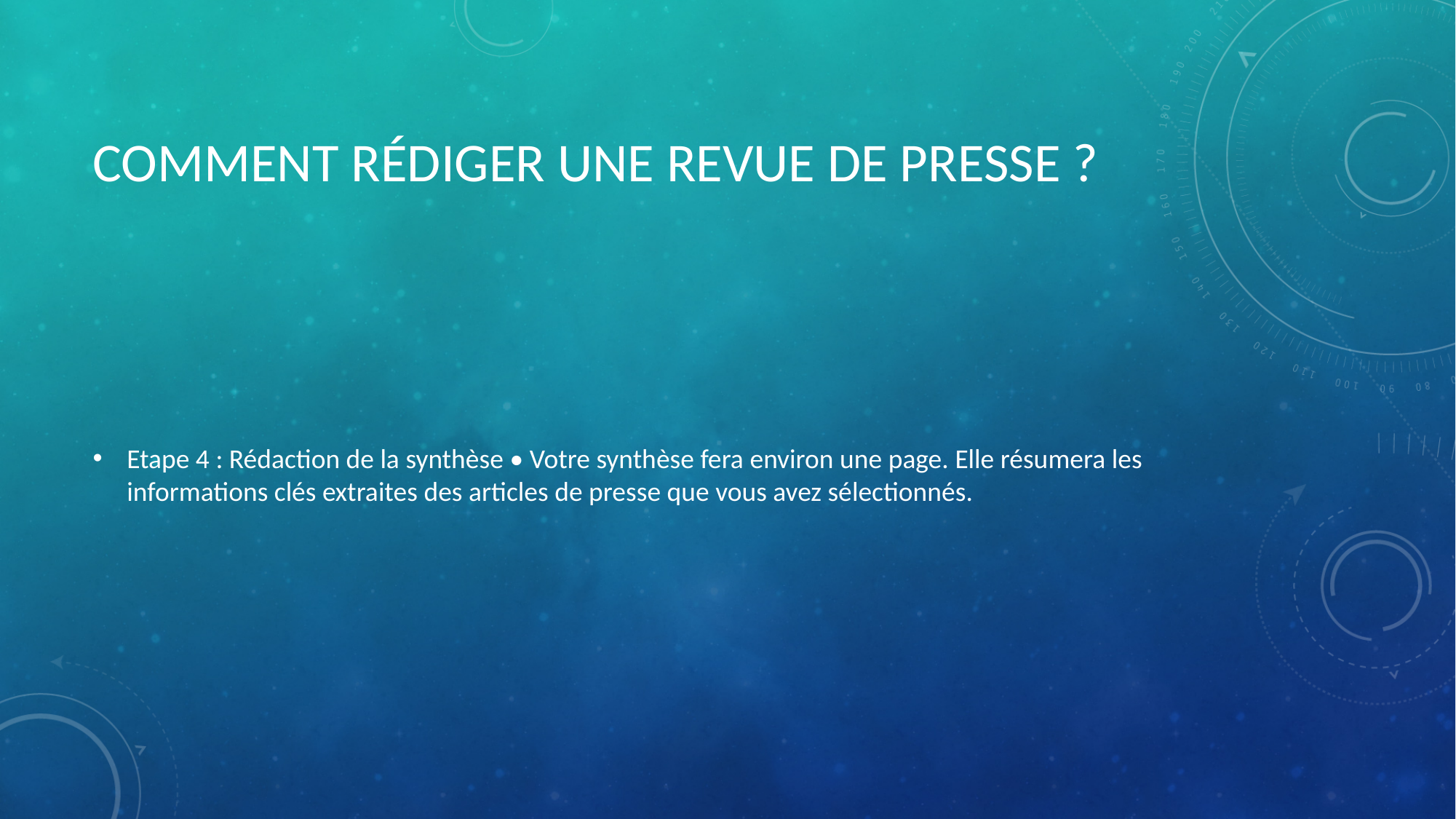

# Comment rédiger une revue de presse ?
Etape 4 : Rédaction de la synthèse • Votre synthèse fera environ une page. Elle résumera les informations clés extraites des articles de presse que vous avez sélectionnés.